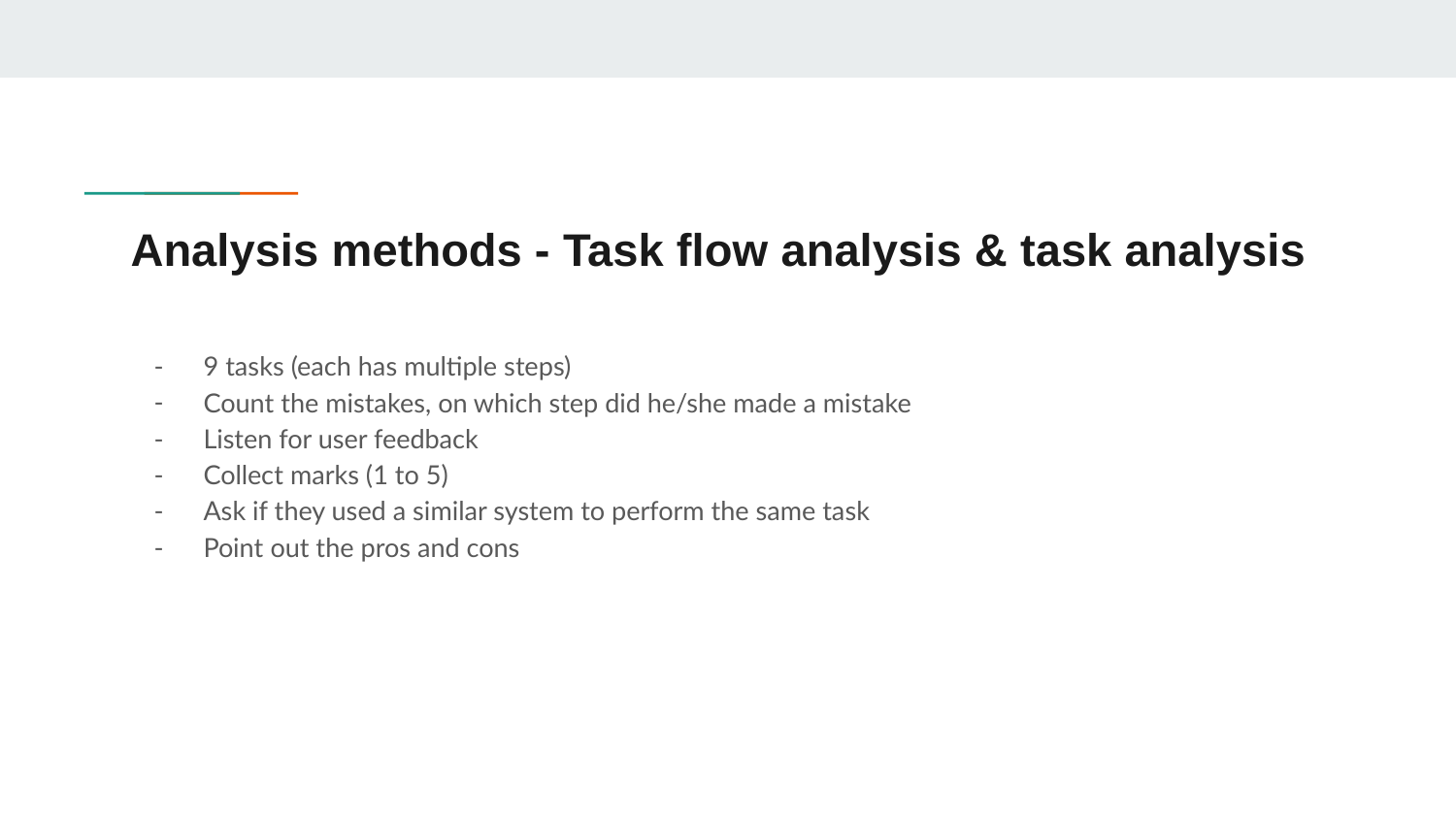

# Analysis methods - Task flow analysis & task analysis
9 tasks (each has multiple steps)
Count the mistakes, on which step did he/she made a mistake
Listen for user feedback
Collect marks (1 to 5)
Ask if they used a similar system to perform the same task
Point out the pros and cons